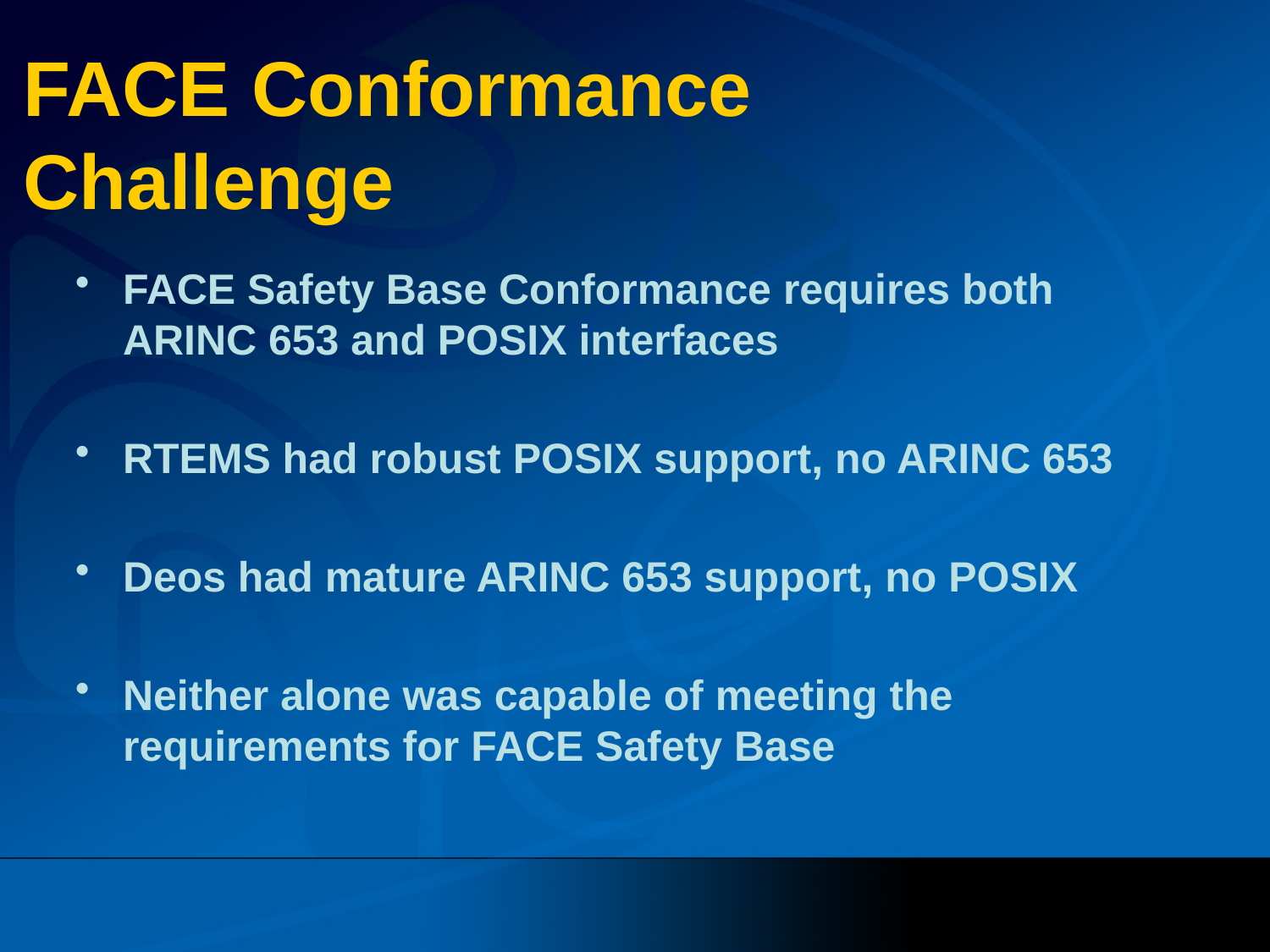

# FACE Conformance Challenge
FACE Safety Base Conformance requires both ARINC 653 and POSIX interfaces

RTEMS had robust POSIX support, no ARINC 653

Deos had mature ARINC 653 support, no POSIX

Neither alone was capable of meeting the requirements for FACE Safety Base